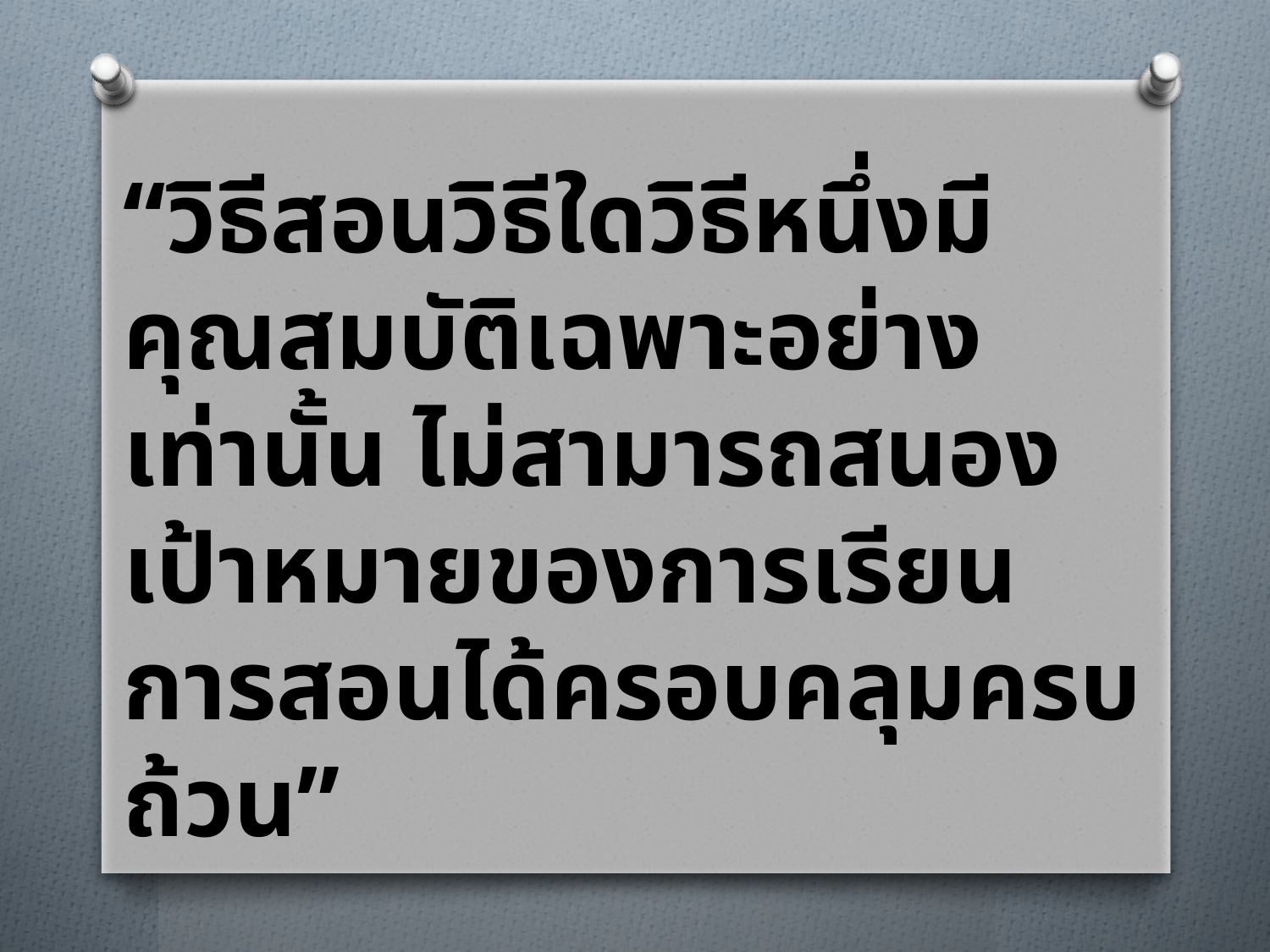

“วิธีสอนวิธีใดวิธีหนึ่งมีคุณสมบัติเฉพาะอย่างเท่านั้น ไม่สามารถสนองเป้าหมายของการเรียนการสอนได้ครอบคลุมครบถ้วน”